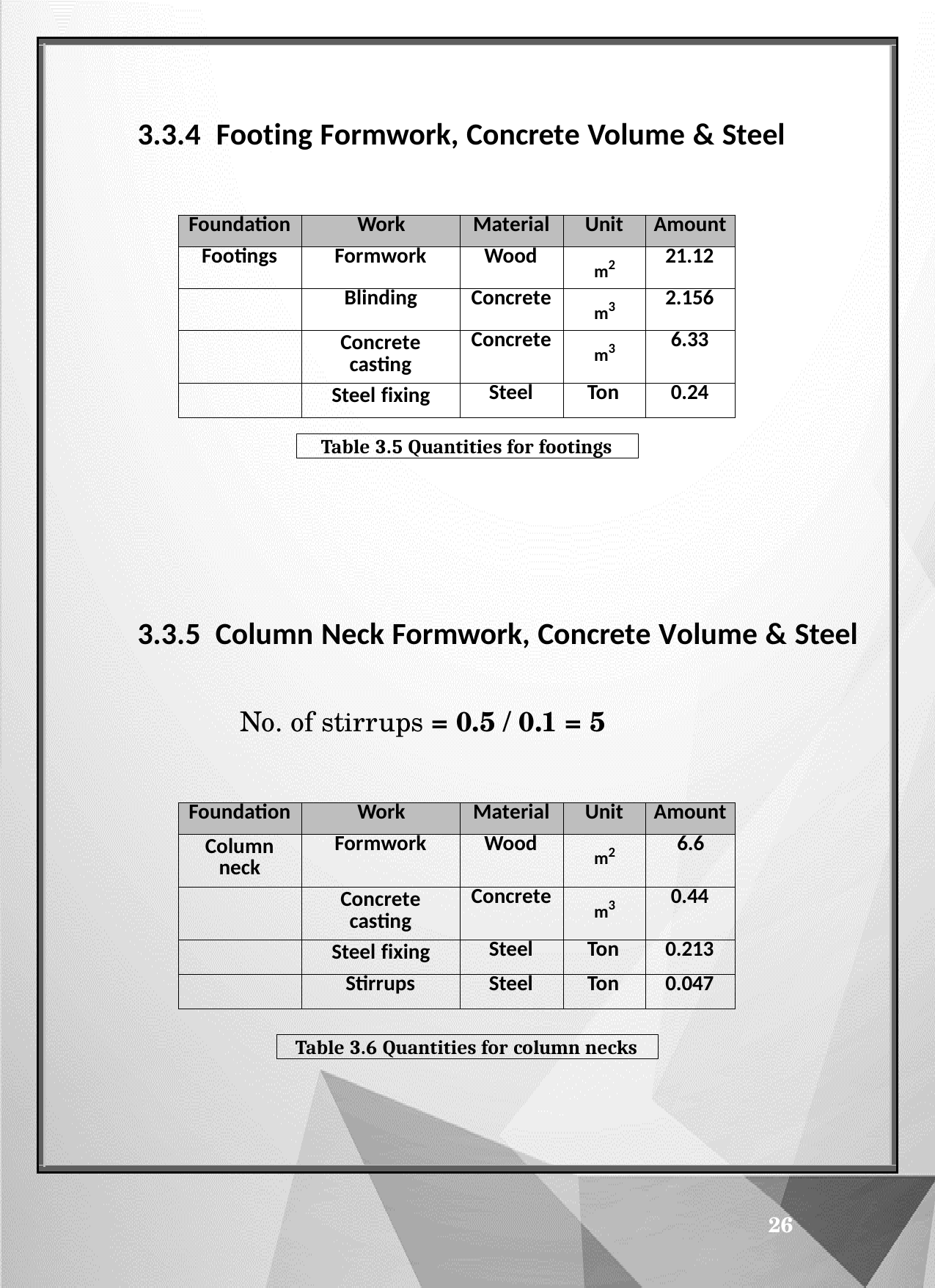

3.3.4  Footing Formwork, Concrete Volume & Steel
| Foundation | Work | Material | Unit | Amount |
| --- | --- | --- | --- | --- |
| Footings | Formwork | Wood | m2 | 21.12 |
|  | Blinding | Concrete | m3 | 2.156 |
|  | Concrete casting | Concrete | m3 | 6.33 |
|  | Steel fixing | Steel | Ton | 0.24 |
Table 3.5 Quantities for footings
3.3.5  Column Neck Formwork, Concrete Volume & Steel
No. of stirrups = 0.5 / 0.1 = 5

| Foundation | Work | Material | Unit | Amount |
| --- | --- | --- | --- | --- |
| Column neck | Formwork | Wood | m2 | 6.6 |
|  | Concrete casting | Concrete | m3 | 0.44 |
|  | Steel fixing | Steel | Ton | 0.213 |
|  | Stirrups | Steel | Ton | 0.047 |
Table 3.6 Quantities for column necks

26